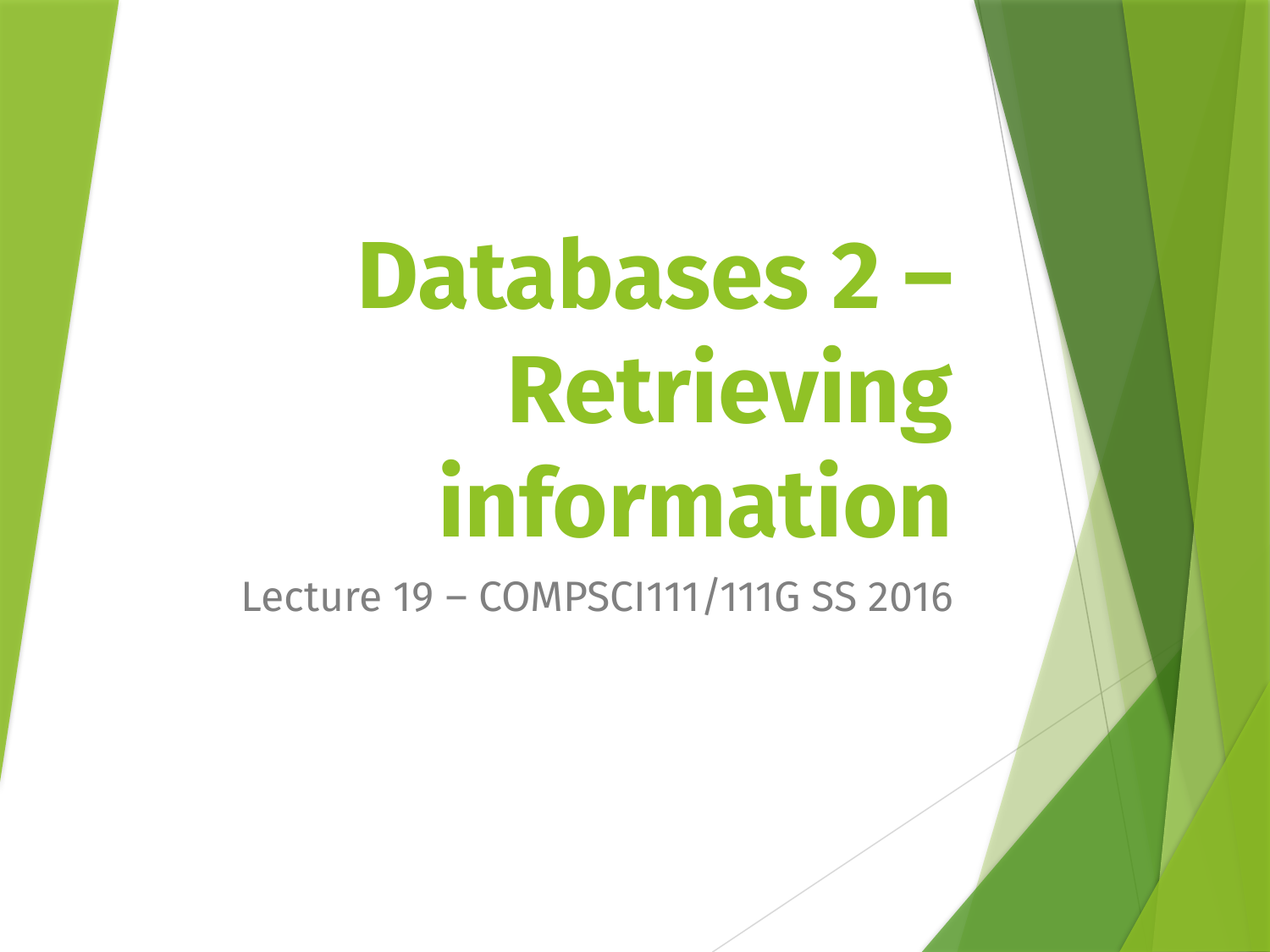

# Databases 2 – Retrieving information
Lecture 19 – COMPSCI111/111G SS 2016